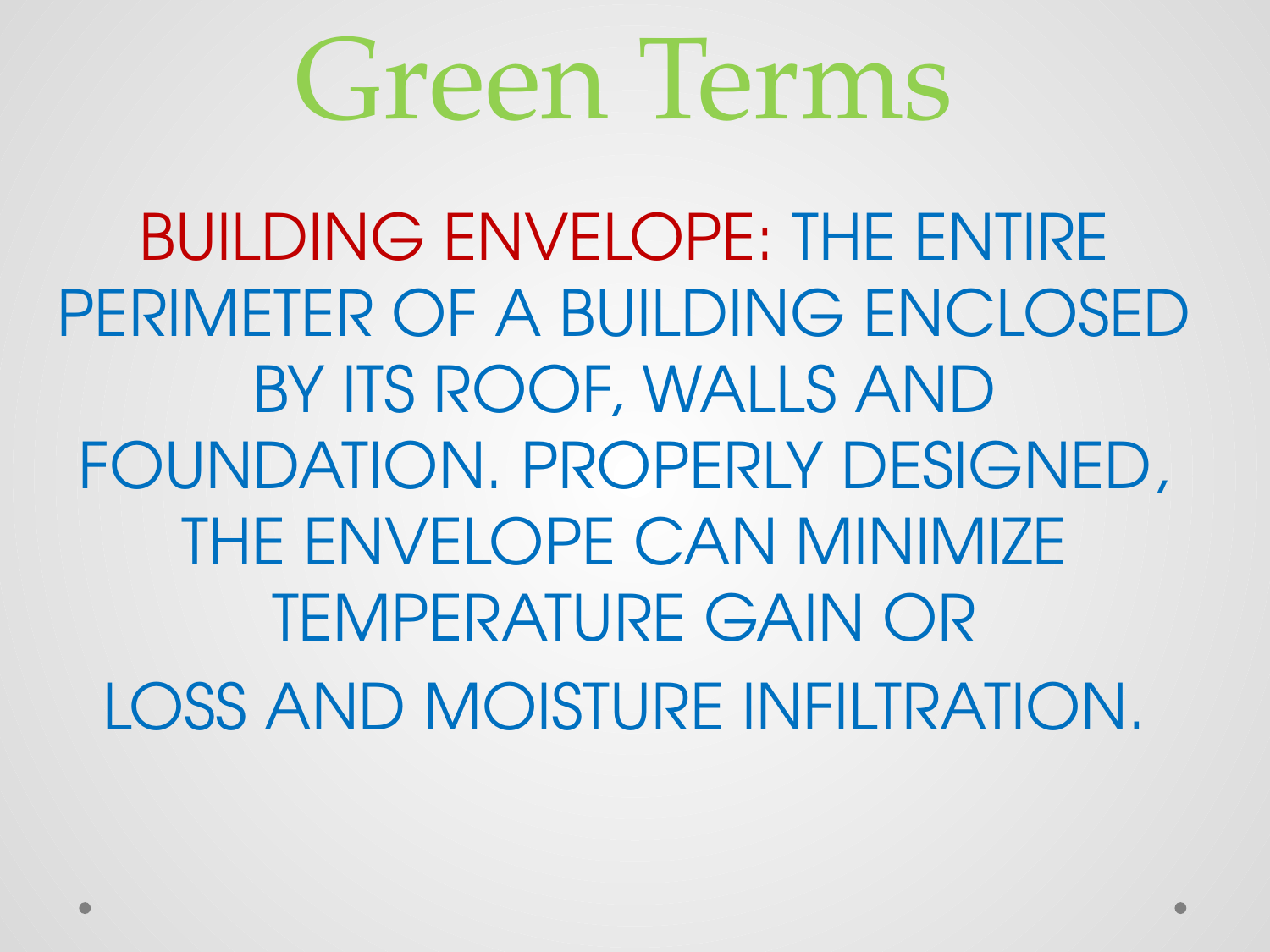

# Green Terms
BUILDING ENVELOPE: THE ENTIRE PERIMETER OF A BUILDING ENCLOSED BY ITS ROOF, WALLS AND FOUNDATION. PROPERLY DESIGNED, THE ENVELOPE CAN MINIMIZE TEMPERATURE GAIN OR
 LOSS AND MOISTURE INFILTRATION.